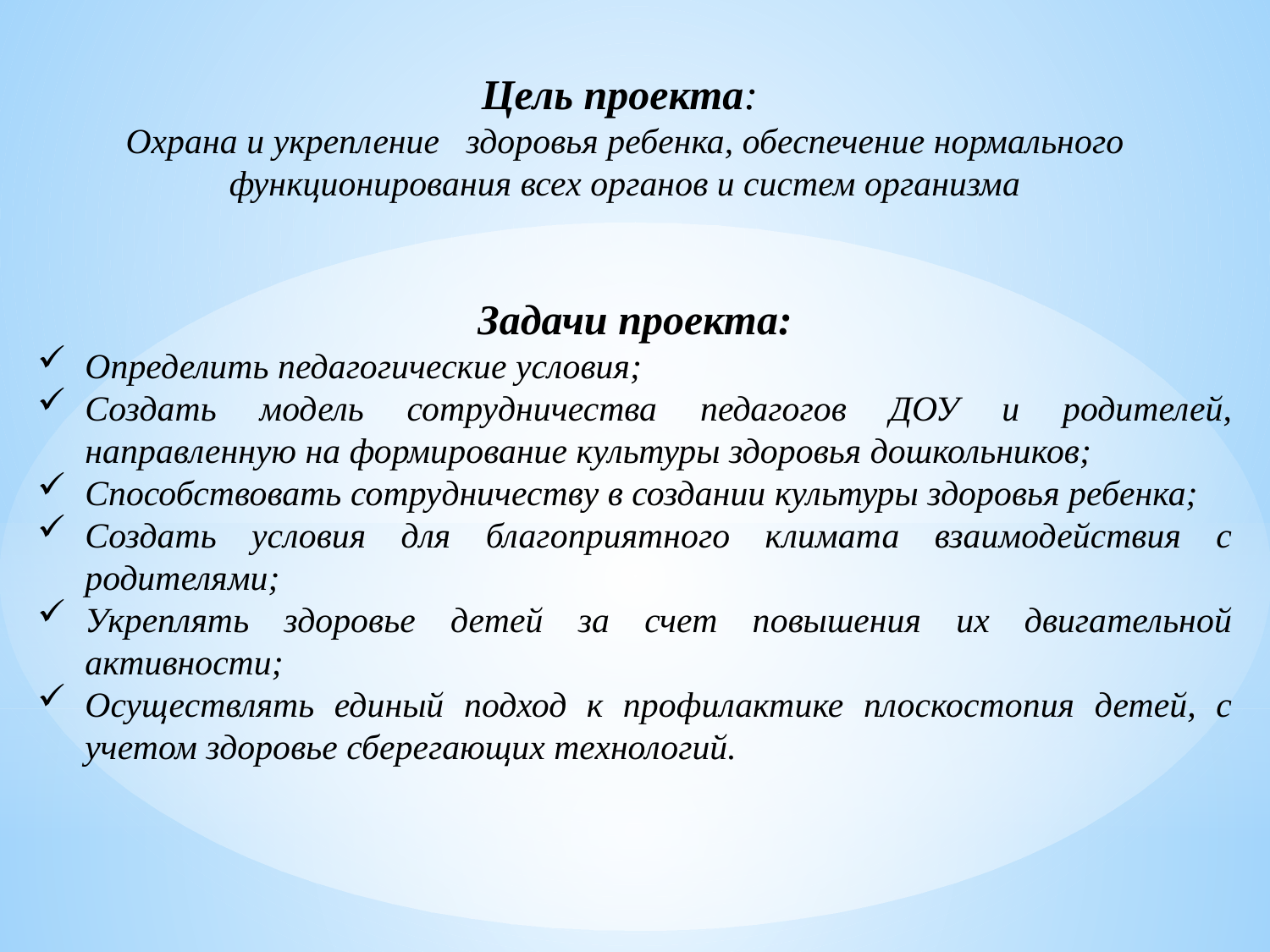

Цель проекта:
Охрана и укрепление   здоровья ребенка, обеспечение нормального функционирования всех органов и систем организма
Задачи проекта:
Определить педагогические условия;
Создать модель сотрудничества педагогов ДОУ и родителей, направленную на формирование культуры здоровья дошкольников;
Способствовать сотрудничеству в создании культуры здоровья ребенка;
Создать условия для благоприятного климата взаимодействия с родителями;
Укреплять здоровье детей за счет повышения их двигательной активности;
Осуществлять единый подход к профилактике плоскостопия детей, с учетом здоровье сберегающих технологий.